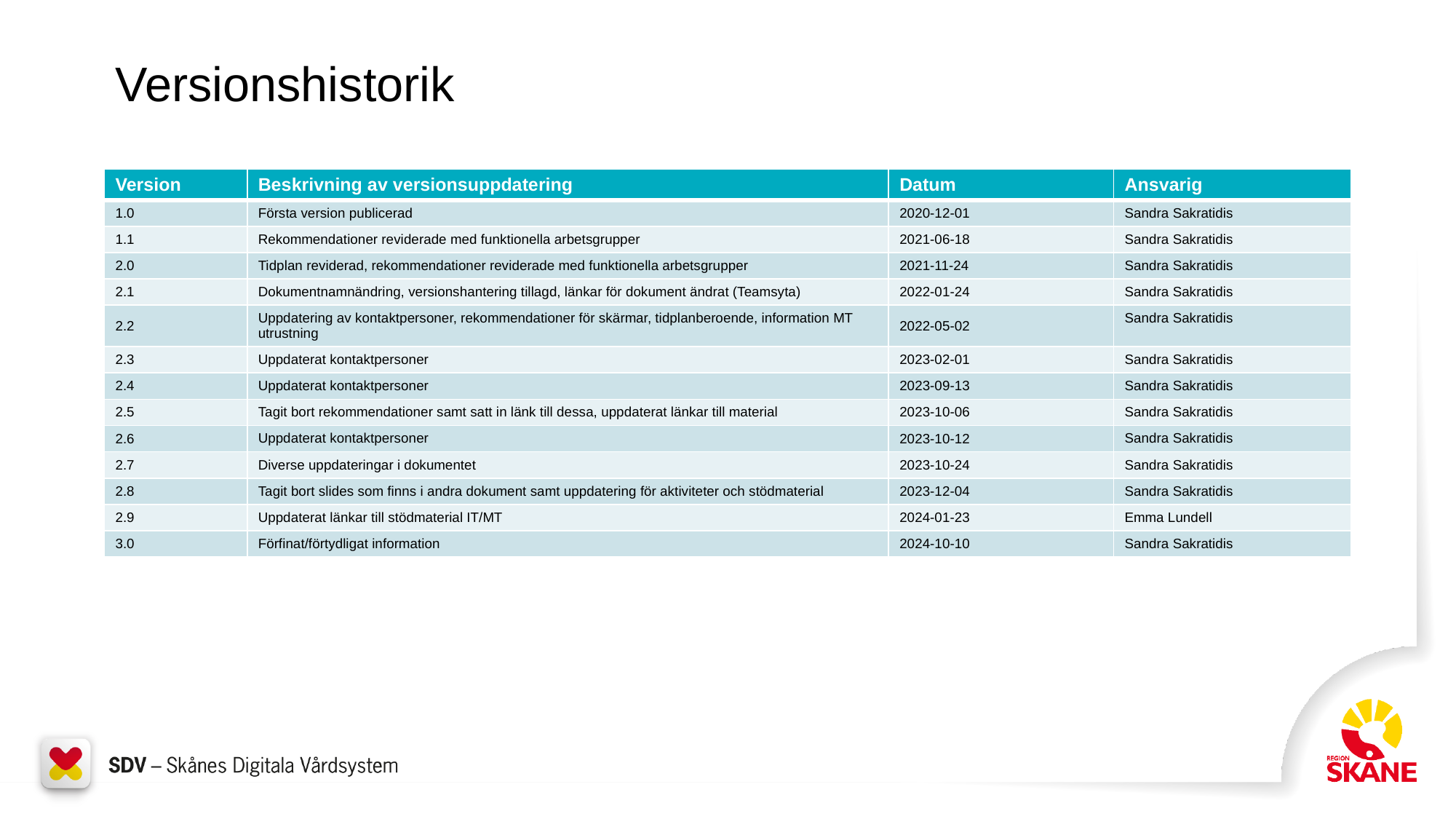

# Versionshistorik
| Version | Beskrivning av versionsuppdatering | Datum | Ansvarig |
| --- | --- | --- | --- |
| 1.0 | Första version publicerad | 2020-12-01 | Sandra Sakratidis |
| 1.1 | Rekommendationer reviderade med funktionella arbetsgrupper | 2021-06-18 | Sandra Sakratidis |
| 2.0 | Tidplan reviderad, rekommendationer reviderade med funktionella arbetsgrupper | 2021-11-24 | Sandra Sakratidis |
| 2.1 | Dokumentnamnändring, versionshantering tillagd, länkar för dokument ändrat (Teamsyta) | 2022-01-24 | Sandra Sakratidis |
| 2.2 | Uppdatering av kontaktpersoner, rekommendationer för skärmar, tidplanberoende, information MT utrustning | 2022-05-02 | Sandra Sakratidis |
| 2.3 | Uppdaterat kontaktpersoner | 2023-02-01 | Sandra Sakratidis |
| 2.4 | Uppdaterat kontaktpersoner | 2023-09-13 | Sandra Sakratidis |
| 2.5 | Tagit bort rekommendationer samt satt in länk till dessa, uppdaterat länkar till material | 2023-10-06 | Sandra Sakratidis |
| 2.6 | Uppdaterat kontaktpersoner | 2023-10-12 | Sandra Sakratidis |
| 2.7 | Diverse uppdateringar i dokumentet | 2023-10-24 | Sandra Sakratidis |
| 2.8 | Tagit bort slides som finns i andra dokument samt uppdatering för aktiviteter och stödmaterial | 2023-12-04 | Sandra Sakratidis |
| 2.9 | Uppdaterat länkar till stödmaterial IT/MT | 2024-01-23 | Emma Lundell |
| 3.0 | Förfinat/förtydligat information | 2024-10-10 | Sandra Sakratidis |